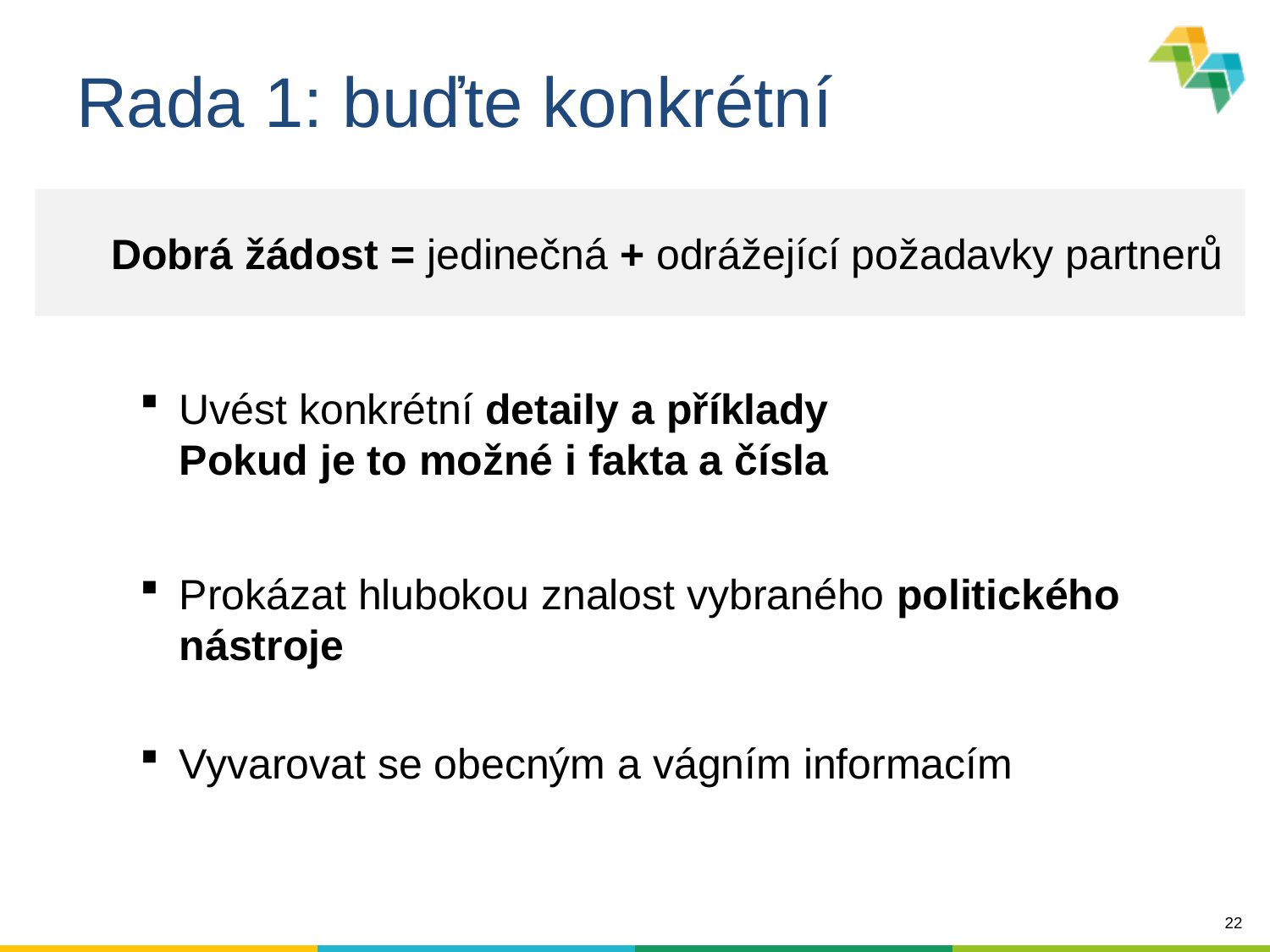

# Rada 1: buďte konkrétní
Dobrá žádost = jedinečná + odrážející požadavky partnerů

Uvést konkrétní detaily a příklady
Pokud je to možné i fakta a čísla

Prokázat hlubokou znalost vybraného politického nástroje

Vyvarovat se obecným a vágním informacím